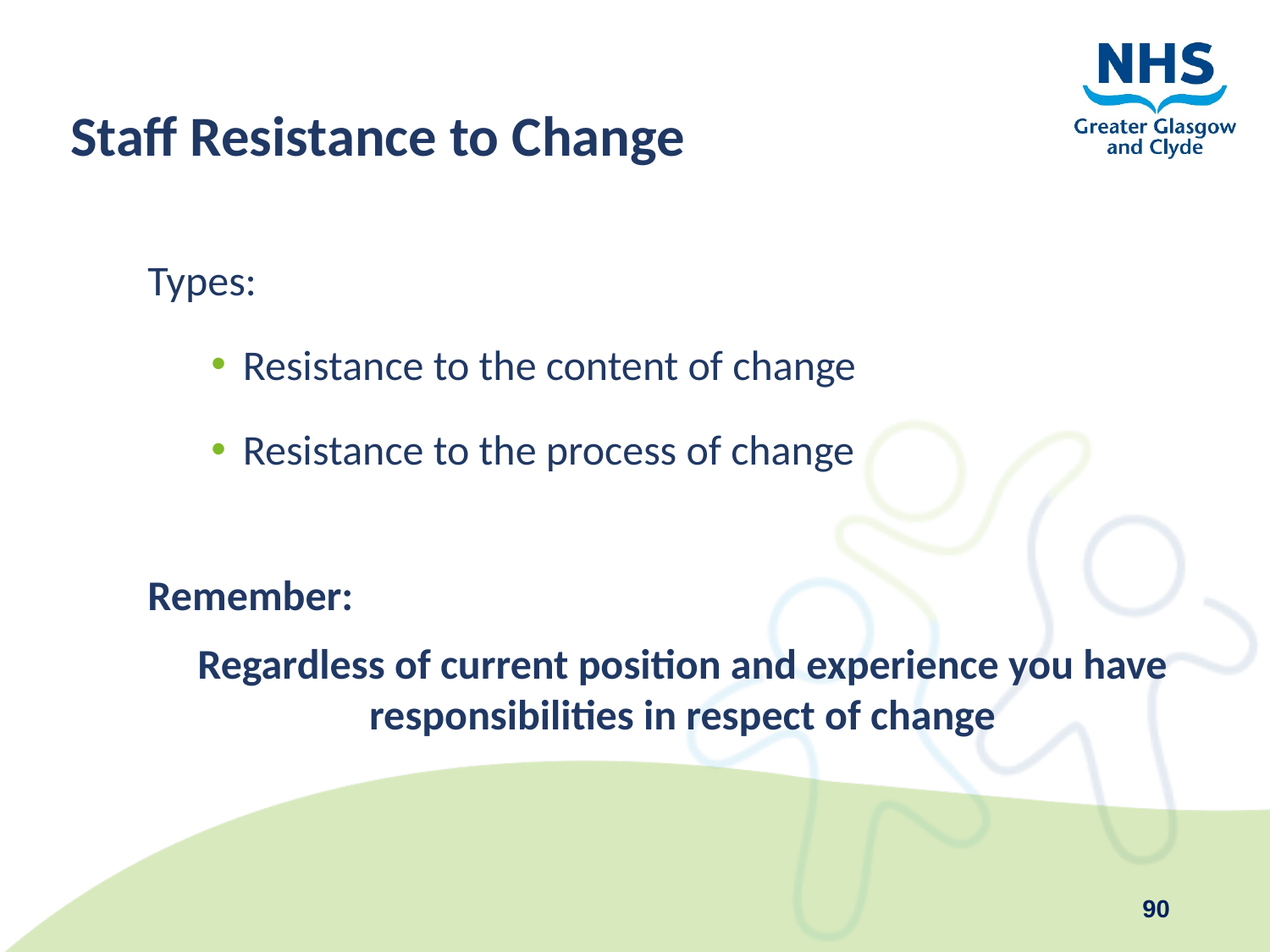

# Staff Resistance to Change
Types:
Resistance to the content of change
Resistance to the process of change

Remember:
Regardless of current position and experience you have responsibilities in respect of change

90